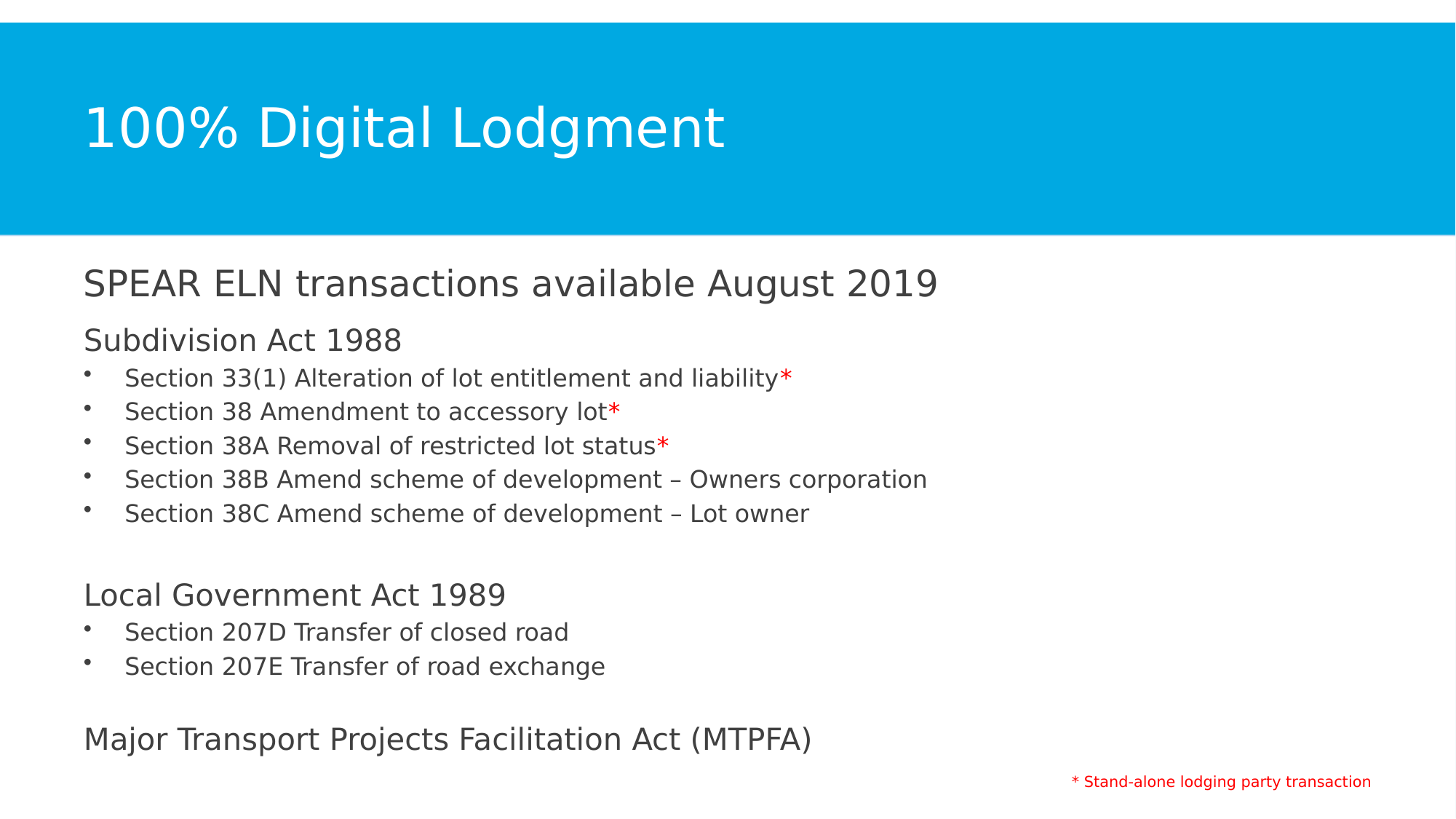

# 100% Digital Lodgment
SPEAR ELN transactions available August 2019
Subdivision Act 1988
Section 33(1) Alteration of lot entitlement and liability*
Section 38 Amendment to accessory lot*
Section 38A Removal of restricted lot status*
Section 38B Amend scheme of development – Owners corporation
Section 38C Amend scheme of development – Lot owner

Local Government Act 1989
Section 207D Transfer of closed road
Section 207E Transfer of road exchange

Major Transport Projects Facilitation Act (MTPFA)

* Stand-alone lodging party transaction